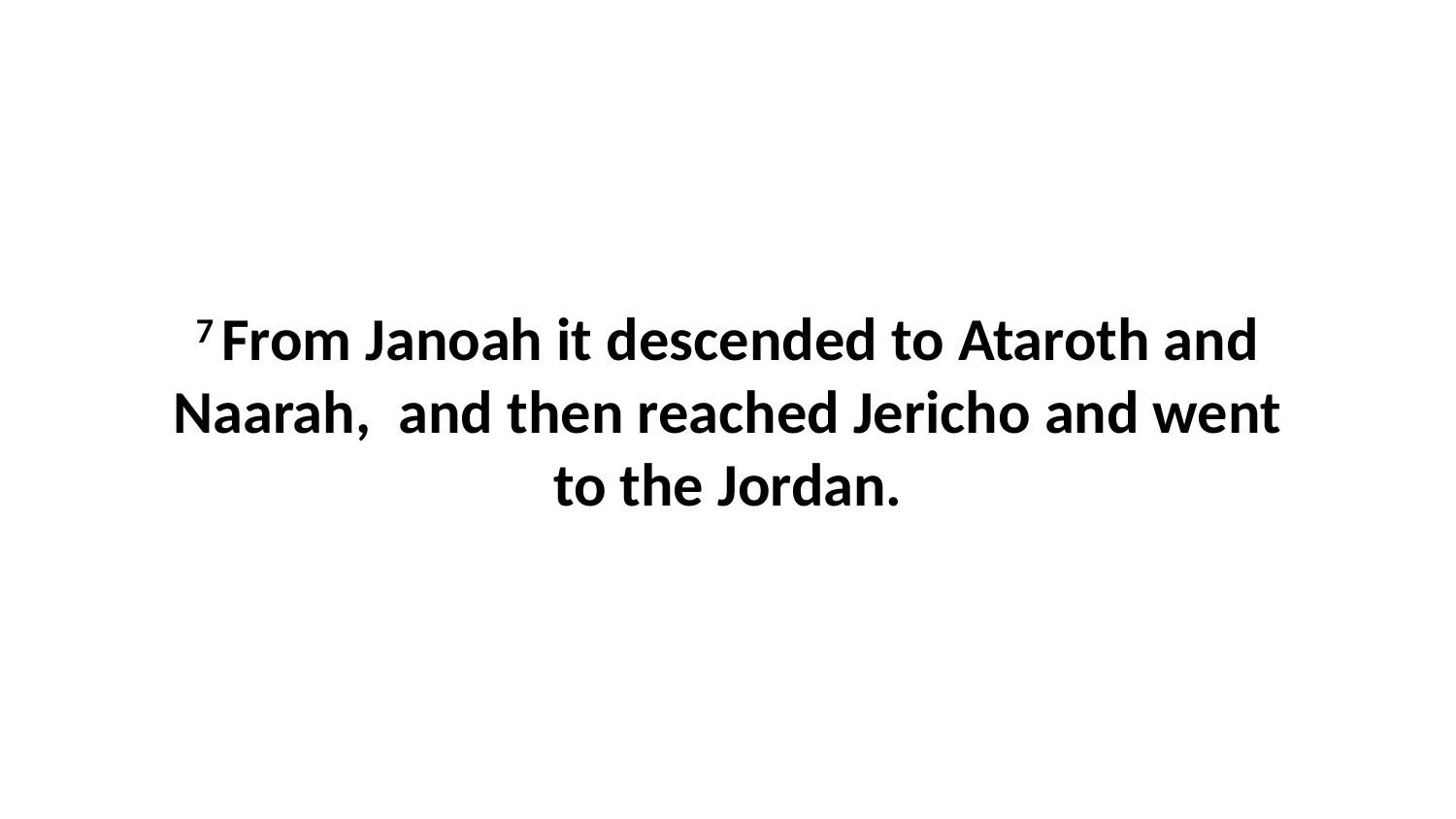

7 From Janoah it descended to Ataroth and Naarah,  and then reached Jericho and went to the Jordan.